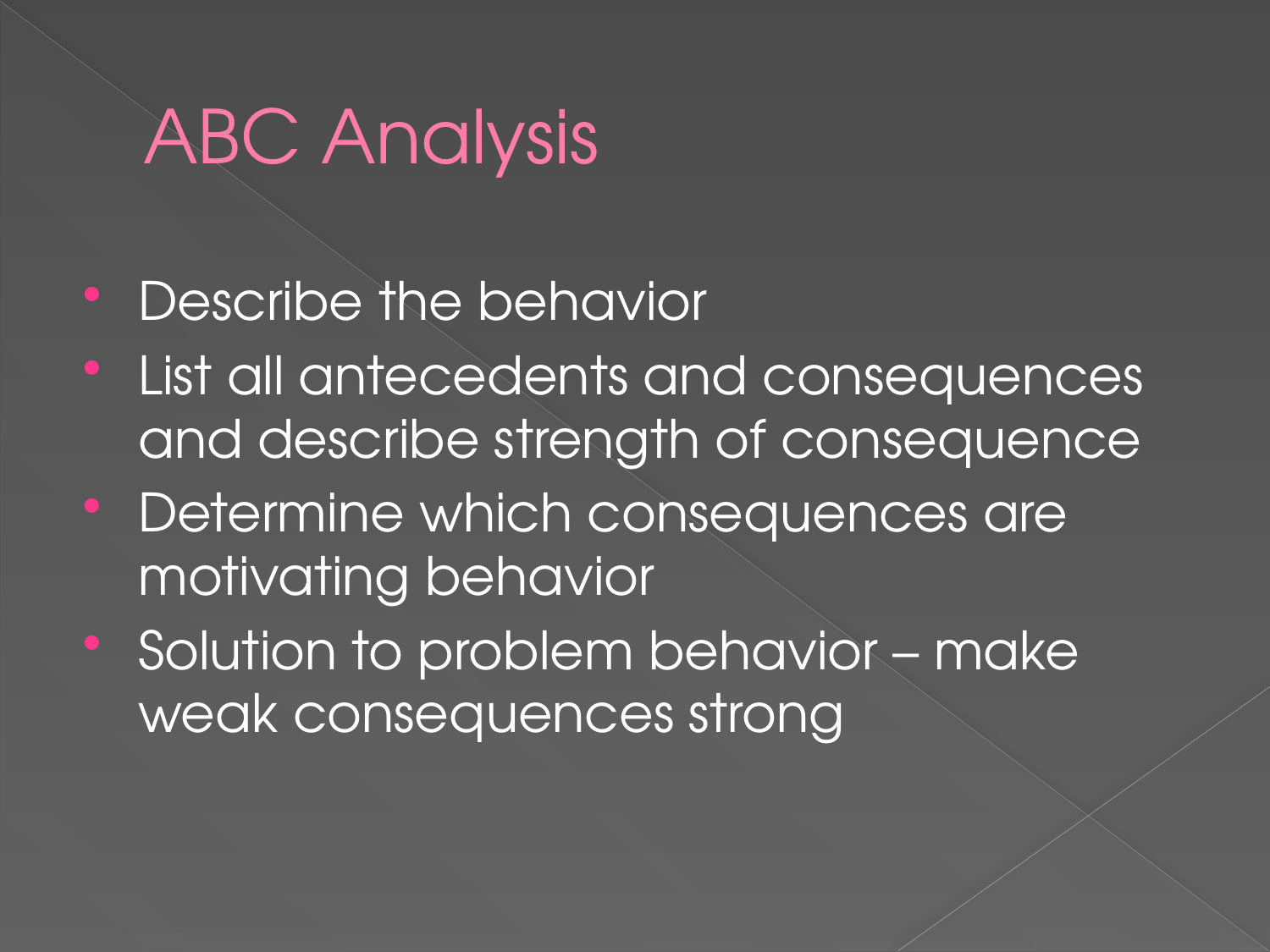

# ABC Analysis
Describe the behavior
List all antecedents and consequences and describe strength of consequence
Determine which consequences are motivating behavior
Solution to problem behavior – make weak consequences strong